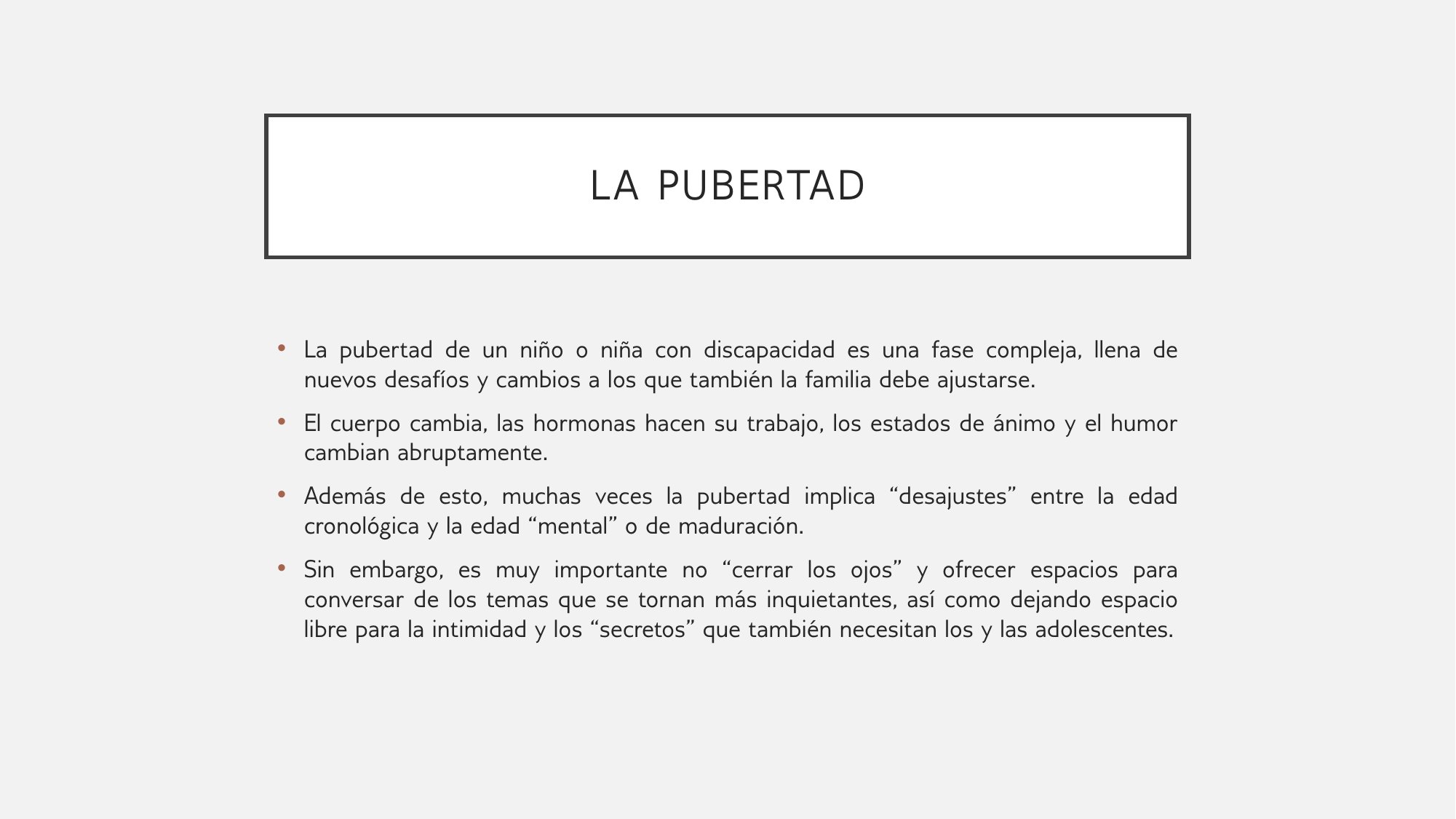

# La pubertad

La pubertad de un niño o niña con discapacidad es una fase compleja, llena de nuevos desafíos y cambios a los que también la familia debe ajustarse.
El cuerpo cambia, las hormonas hacen su trabajo, los estados de ánimo y el humor cambian abruptamente.
Además de esto, muchas veces la pubertad implica “desajustes” entre la edad cronológica y la edad “mental” o de maduración.
Sin embargo, es muy importante no “cerrar los ojos” y ofrecer espacios para conversar de los temas que se tornan más inquietantes, así como dejando espacio libre para la intimidad y los “secretos” que también necesitan los y las adolescentes.